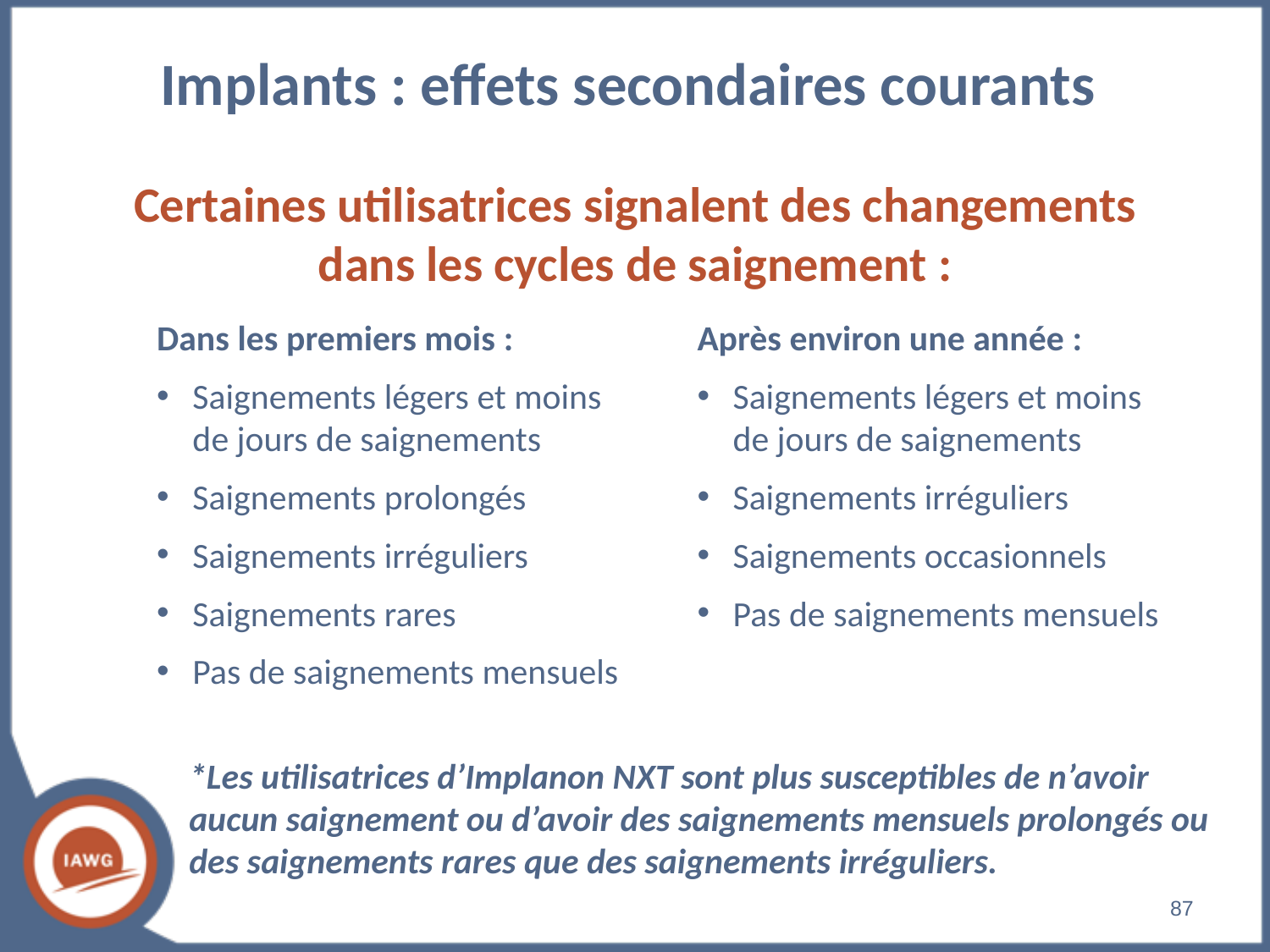

Implants : effets secondaires courants
Certaines utilisatrices signalent des changements dans les cycles de saignement :
Dans les premiers mois :
Saignements légers et moins
de jours de saignements
Saignements prolongés
Saignements irréguliers
Saignements rares
Pas de saignements mensuels
Après environ une année :
Saignements légers et moins
de jours de saignements
Saignements irréguliers
Saignements occasionnels
Pas de saignements mensuels
*Les utilisatrices d’Implanon NXT sont plus susceptibles de n’avoir aucun saignement ou d’avoir des saignements mensuels prolongés ou des saignements rares que des saignements irréguliers.
87